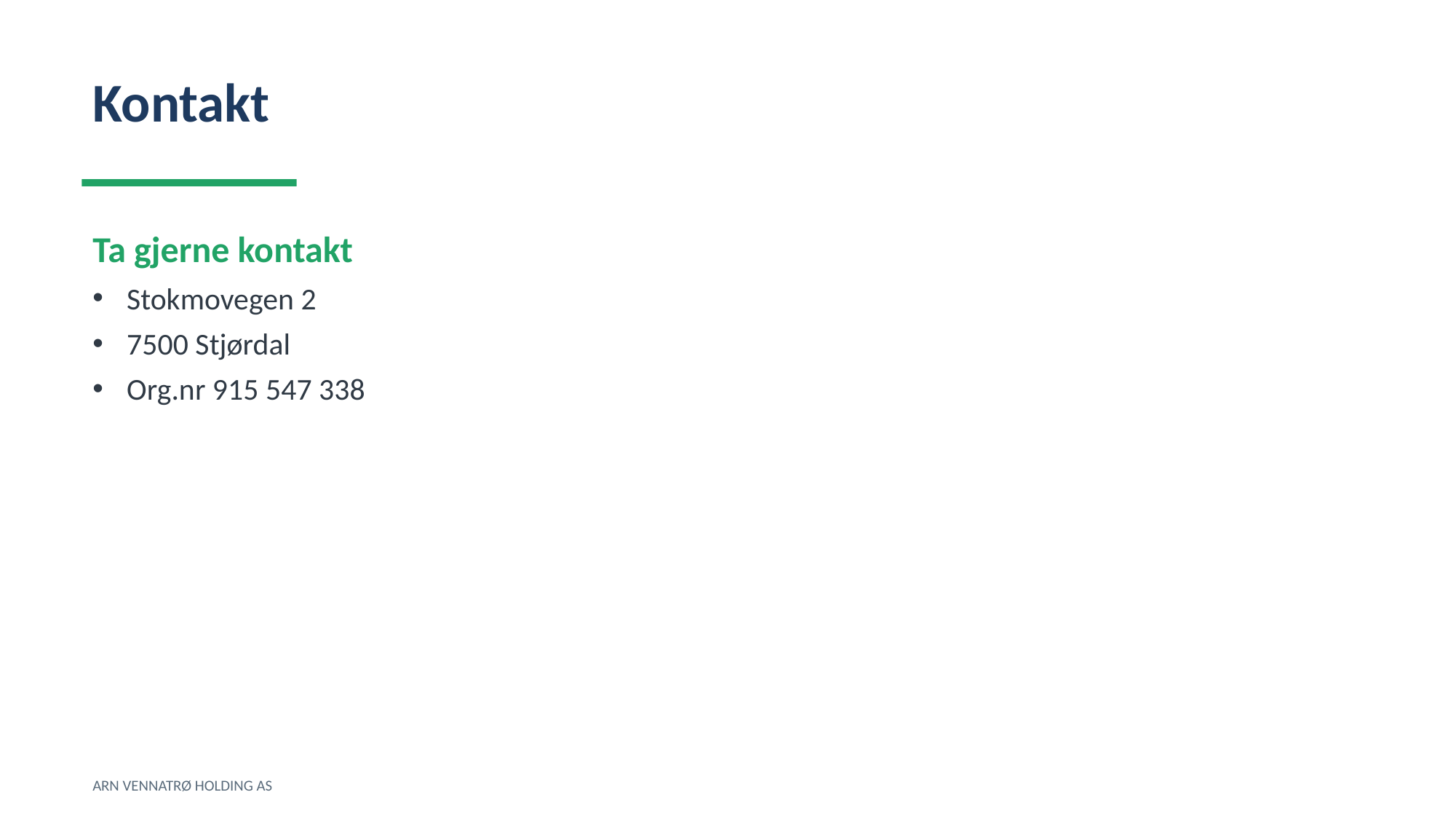

Kontakt

Ta gjerne kontakt
Stokmovegen 2
7500 Stjørdal
Org.nr 915 547 338
ARN VENNATRØ HOLDING AS